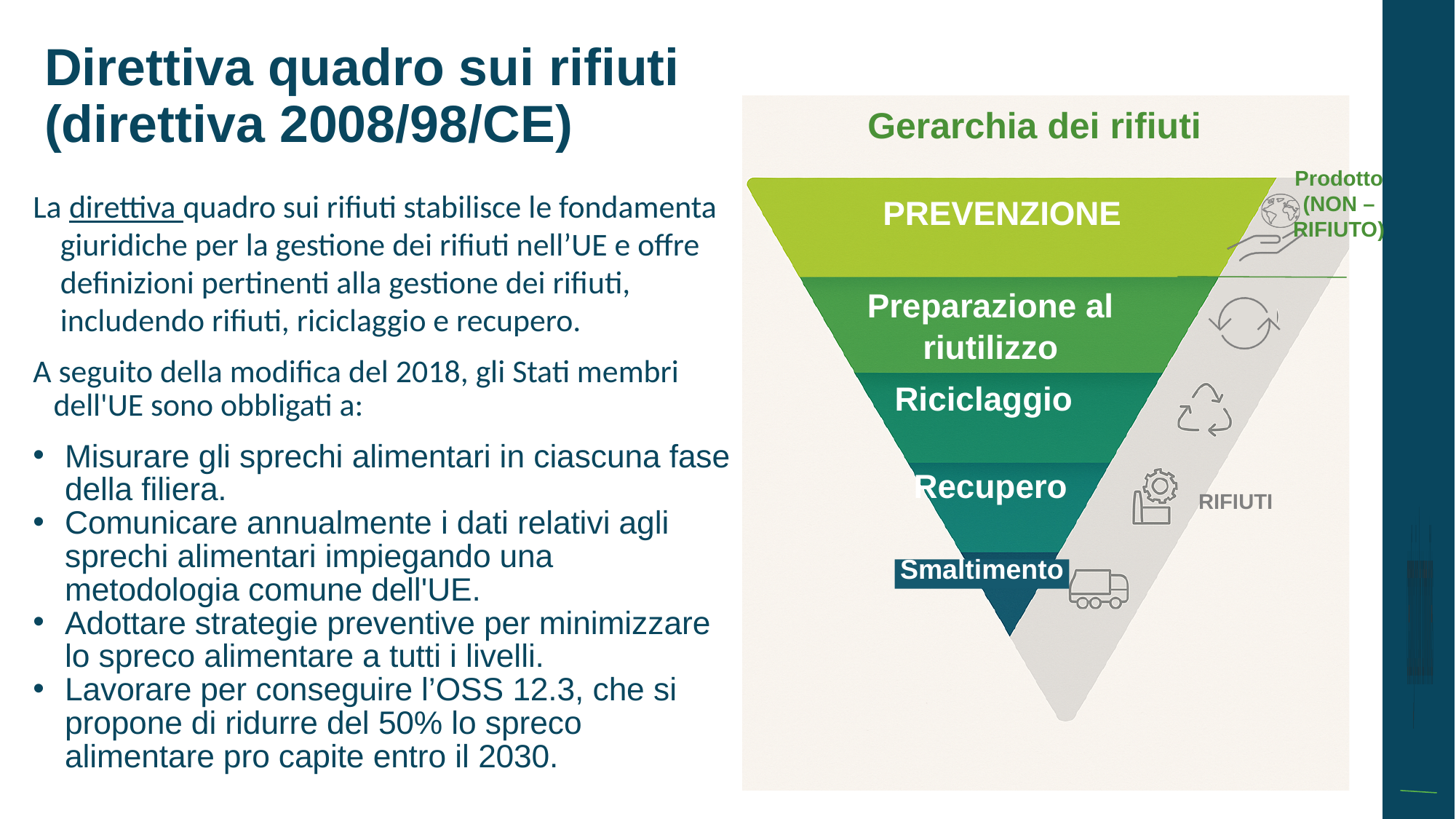

Direttiva quadro sui rifiuti (direttiva 2008/98/CE)

Gerarchia dei rifiuti

Prodotto (NON – RIFIUTO)

La direttiva quadro sui rifiuti stabilisce le fondamenta giuridiche per la gestione dei rifiuti nell’UE e offre definizioni pertinenti alla gestione dei rifiuti, includendo rifiuti, riciclaggio e recupero.
A seguito della modifica del 2018, gli Stati membri dell'UE sono obbligati a:
Misurare gli sprechi alimentari in ciascuna fase della filiera.
Comunicare annualmente i dati relativi agli sprechi alimentari impiegando una metodologia comune dell'UE.
Adottare strategie preventive per minimizzare lo spreco alimentare a tutti i livelli.
Lavorare per conseguire l’OSS 12.3, che si propone di ridurre del 50% lo spreco alimentare pro capite entro il 2030.

PREVENZIONE

Preparazione al riutilizzo

Riciclaggio

Recupero
RIFIUTI

Smaltimento